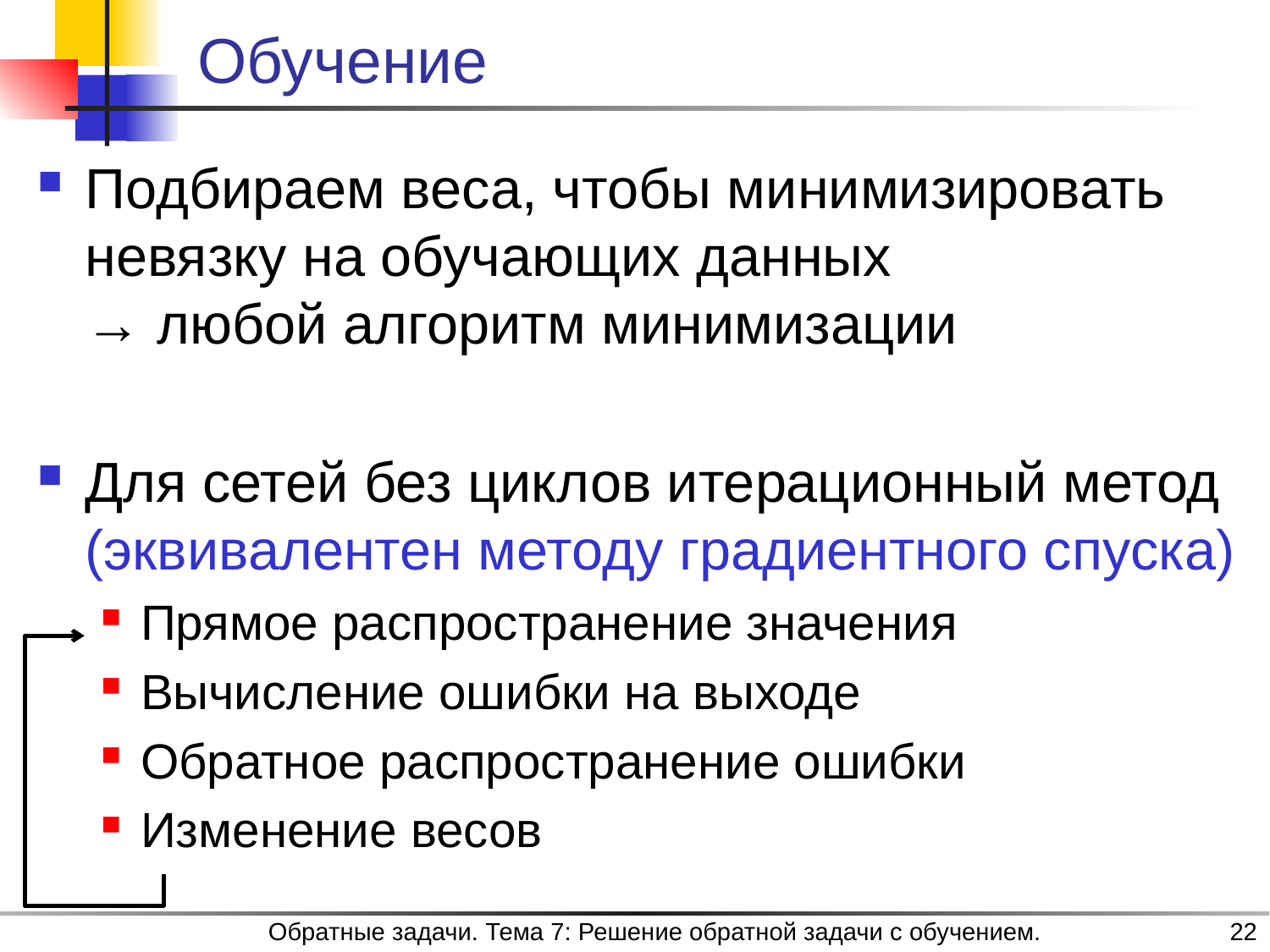

# Обучение
Подбираем веса, чтобы минимизировать невязку на обучающих данных
→ любой алгоритм минимизации
Для сетей без циклов итерационный метод
(эквивалентен методу градиентного спуска)
Прямое распространение значения
Вычисление ошибки на выходе
Обратное распространение ошибки
Изменение весов

Обратные задачи. Тема 7: Решение обратной задачи с обучением.
22